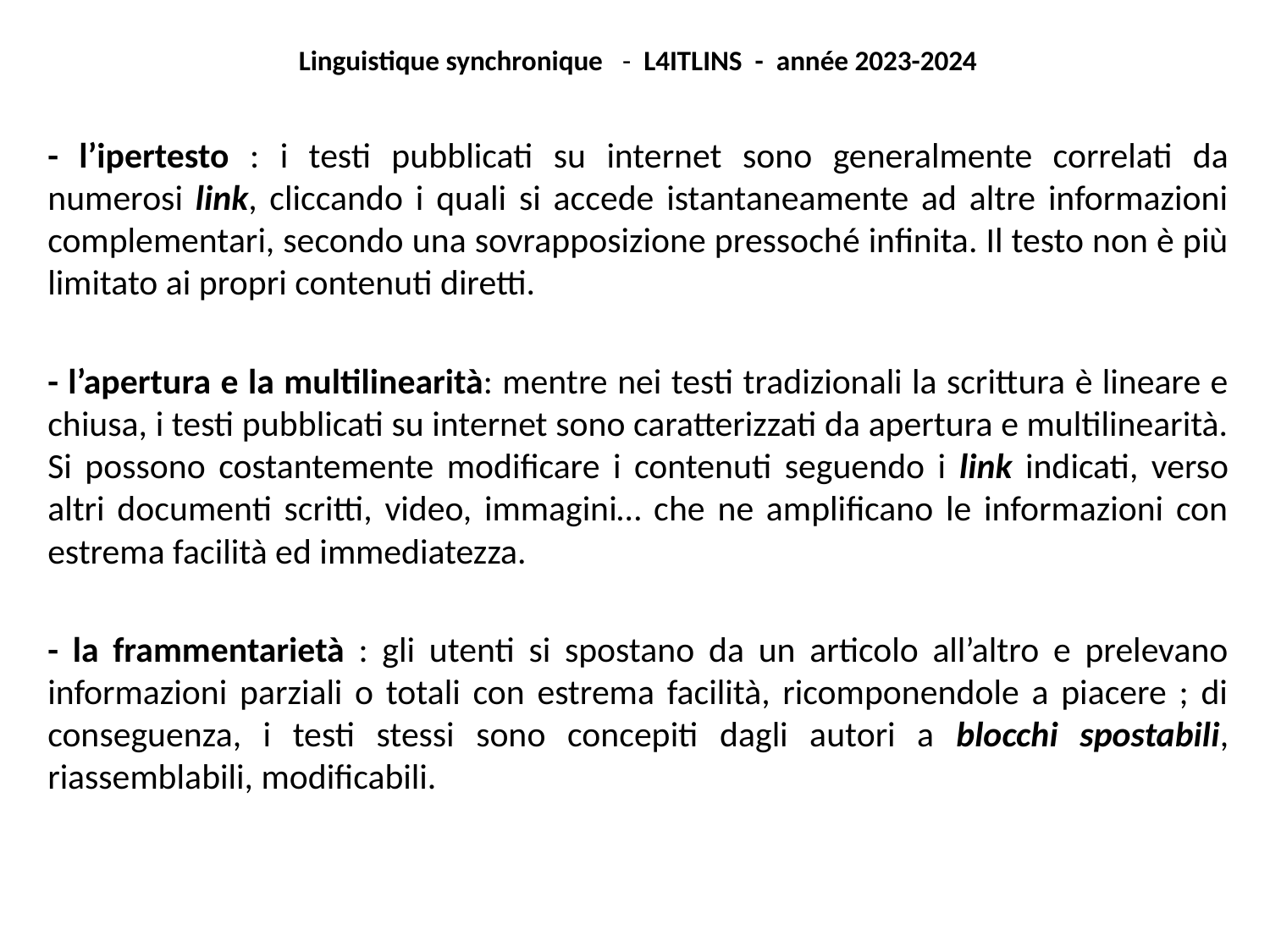

Linguistique synchronique   -  L4ITLINS  -  année 2023-2024

- l’ipertesto : i testi pubblicati su internet sono generalmente correlati da numerosi link, cliccando i quali si accede istantaneamente ad altre informazioni complementari, secondo una sovrapposizione pressoché infinita. Il testo non è più limitato ai propri contenuti diretti.

- l’apertura e la multilinearità: mentre nei testi tradizionali la scrittura è lineare e chiusa, i testi pubblicati su internet sono caratterizzati da apertura e multilinearità. Si possono costantemente modificare i contenuti seguendo i link indicati, verso altri documenti scritti, video, immagini… che ne amplificano le informazioni con estrema facilità ed immediatezza.

- la frammentarietà : gli utenti si spostano da un articolo all’altro e prelevano informazioni parziali o totali con estrema facilità, ricomponendole a piacere ; di conseguenza, i testi stessi sono concepiti dagli autori a blocchi spostabili, riassemblabili, modificabili.

#